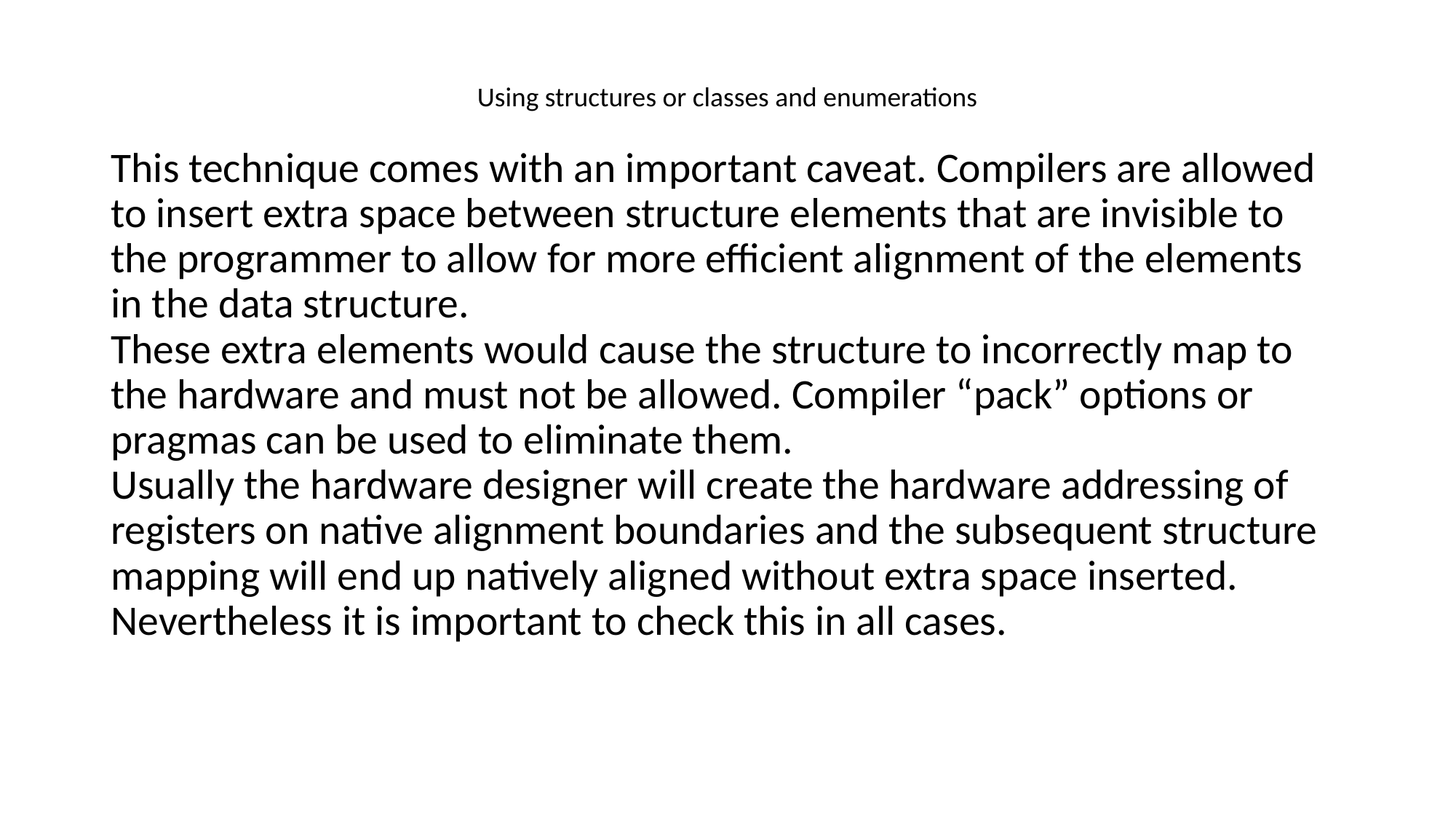

# Using structures or classes and enumerations
This technique comes with an important caveat. Compilers are allowed to insert extra space between structure elements that are invisible to the programmer to allow for more efficient alignment of the elements in the data structure.
These extra elements would cause the structure to incorrectly map to the hardware and must not be allowed. Compiler “pack” options or pragmas can be used to eliminate them.
Usually the hardware designer will create the hardware addressing of registers on native alignment boundaries and the subsequent structure mapping will end up natively aligned without extra space inserted. Nevertheless it is important to check this in all cases.